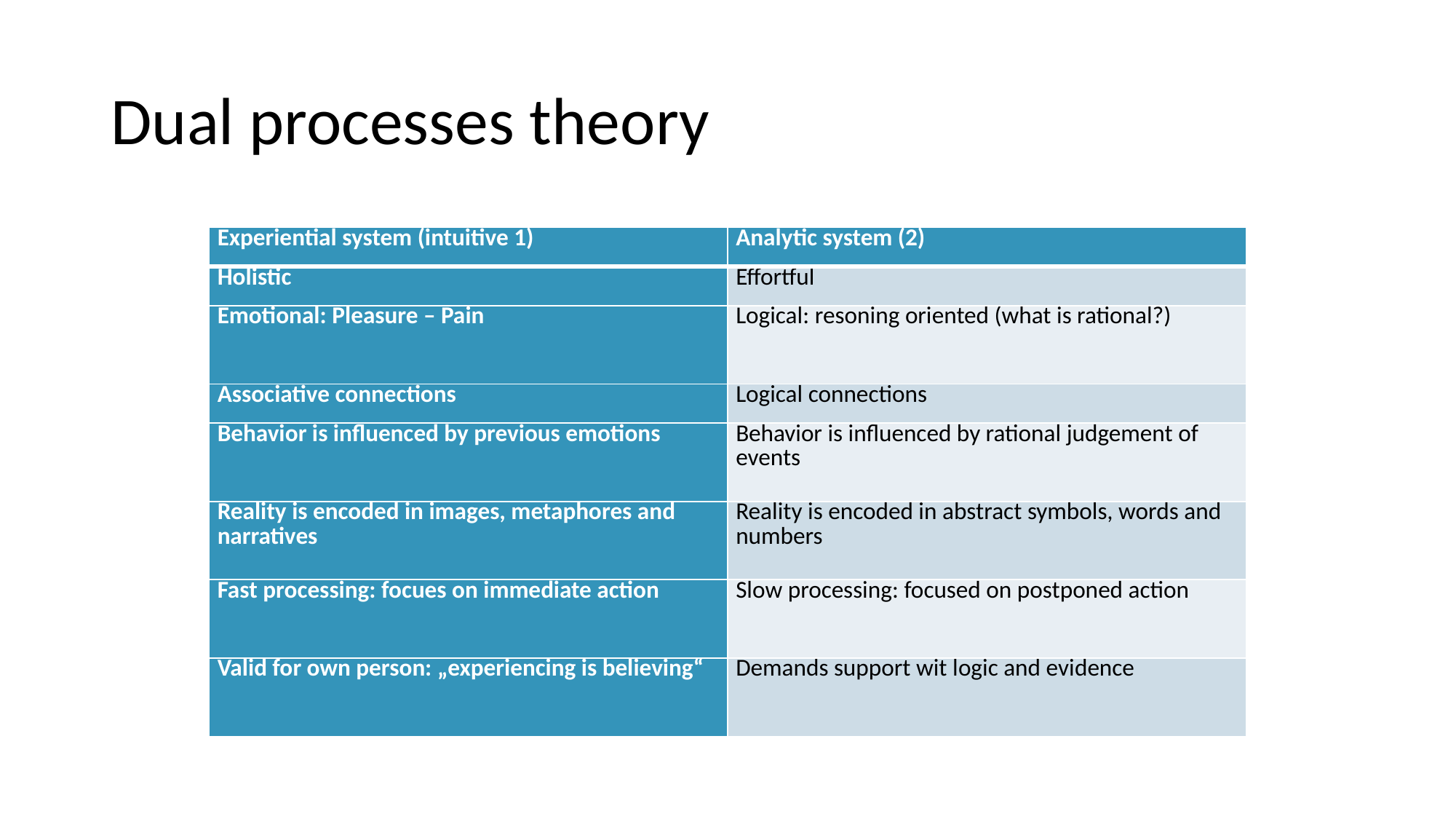

# Dual processes theory
| Experiential system (intuitive 1) | Analytic system (2) |
| --- | --- |
| Holistic | Effortful |
| Emotional: Pleasure – Pain | Logical: resoning oriented (what is rational?) |
| Associative connections | Logical connections |
| Behavior is influenced by previous emotions | Behavior is influenced by rational judgement of events |
| Reality is encoded in images, metaphores and narratives | Reality is encoded in abstract symbols, words and numbers |
| Fast processing: focues on immediate action | Slow processing: focused on postponed action |
| Valid for own person: „experiencing is believing“ | Demands support wit logic and evidence |